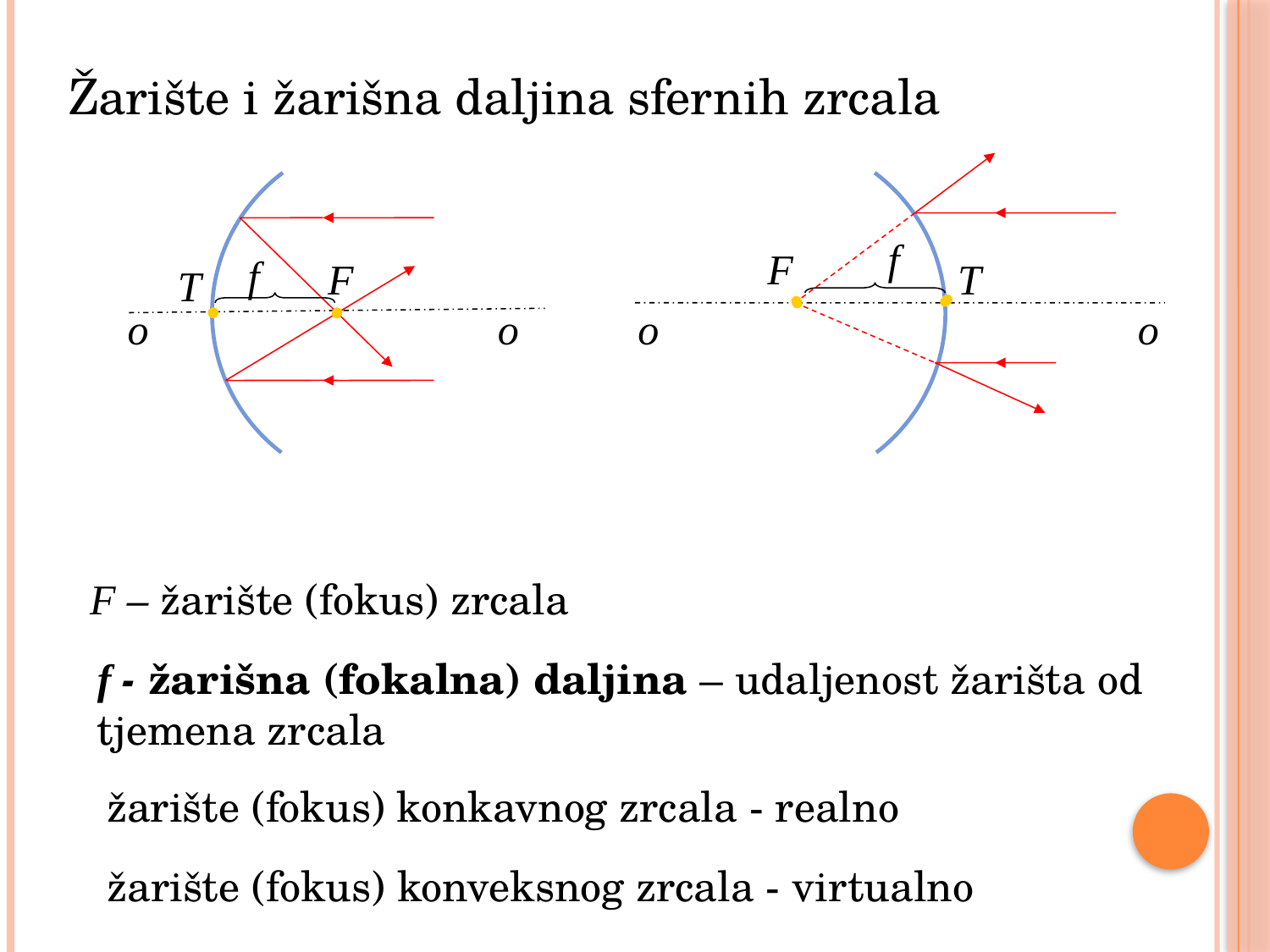

Žarište i žarišna daljina sfernih zrcala

f
F

f
F
T
T
o
o
o
o

F – žarište (fokus) zrcala
f - žarišna (fokalna) daljina – udaljenost žarišta od tjemena zrcala
žarište (fokus) konkavnog zrcala - realno
žarište (fokus) konveksnog zrcala - virtualno